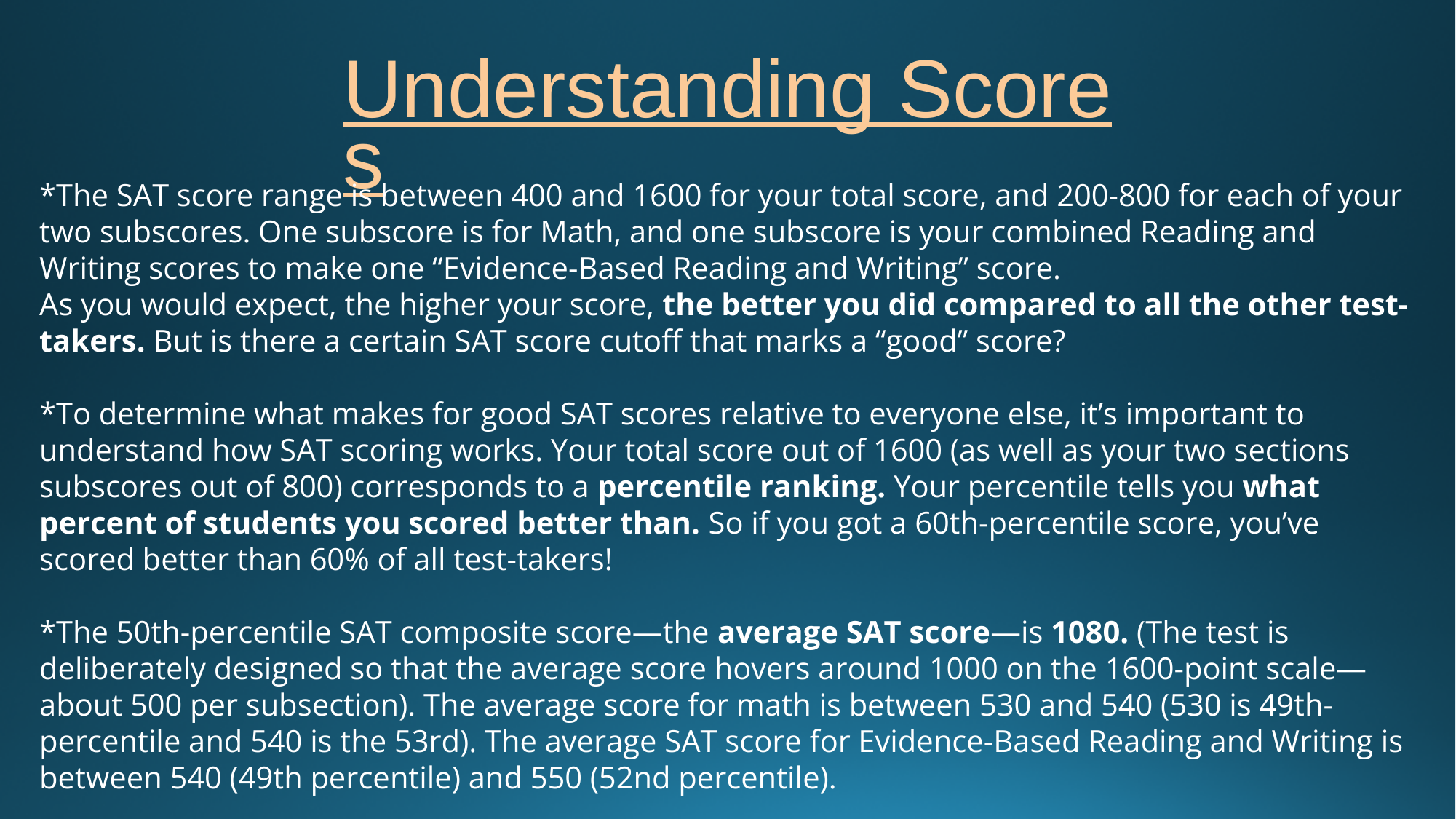

# Understanding Scores
*The SAT score range is between 400 and 1600 for your total score, and 200-800 for each of your two subscores. One subscore is for Math, and one subscore is your combined Reading and Writing scores to make one “Evidence-Based Reading and Writing” score.
As you would expect, the higher your score, the better you did compared to all the other test-takers. But is there a certain SAT score cutoff that marks a “good” score?

*To determine what makes for good SAT scores relative to everyone else, it’s important to understand how SAT scoring works. Your total score out of 1600 (as well as your two sections subscores out of 800) corresponds to a percentile ranking. Your percentile tells you what percent of students you scored better than. So if you got a 60th-percentile score, you’ve scored better than 60% of all test-takers!

*The 50th-percentile SAT composite score—the average SAT score—is 1080. (The test is deliberately designed so that the average score hovers around 1000 on the 1600-point scale—about 500 per subsection). The average score for math is between 530 and 540 (530 is 49th-percentile and 540 is the 53rd). The average SAT score for Evidence-Based Reading and Writing is between 540 (49th percentile) and 550 (52nd percentile).